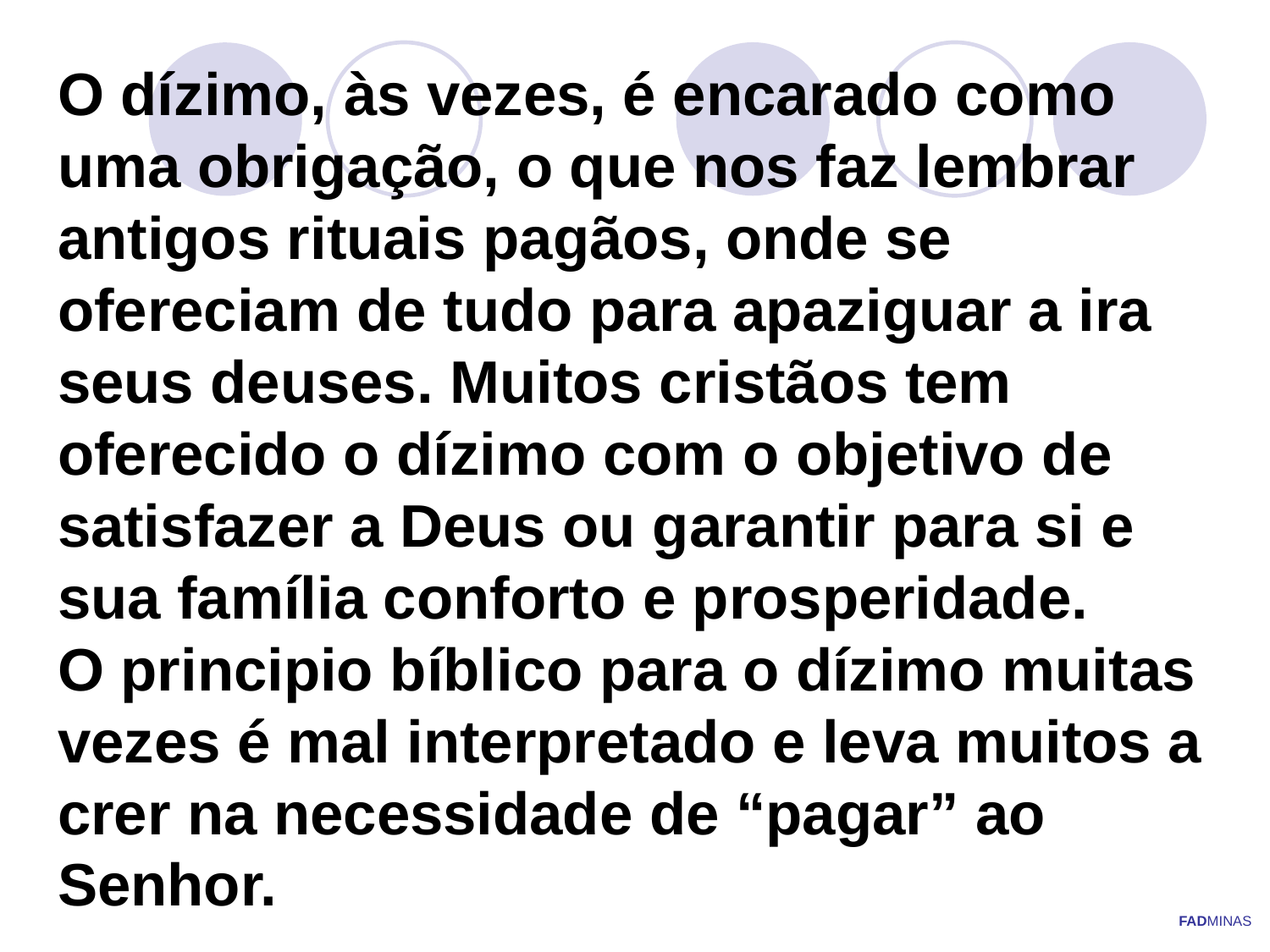

# O dízimo, às vezes, é encarado como uma obrigação, o que nos faz lembrar antigos rituais pagãos, onde se ofereciam de tudo para apaziguar a ira seus deuses. Muitos cristãos tem oferecido o dízimo com o objetivo de satisfazer a Deus ou garantir para si e sua família conforto e prosperidade. O principio bíblico para o dízimo muitas vezes é mal interpretado e leva muitos a crer na necessidade de “pagar” ao Senhor.
FADMINAS